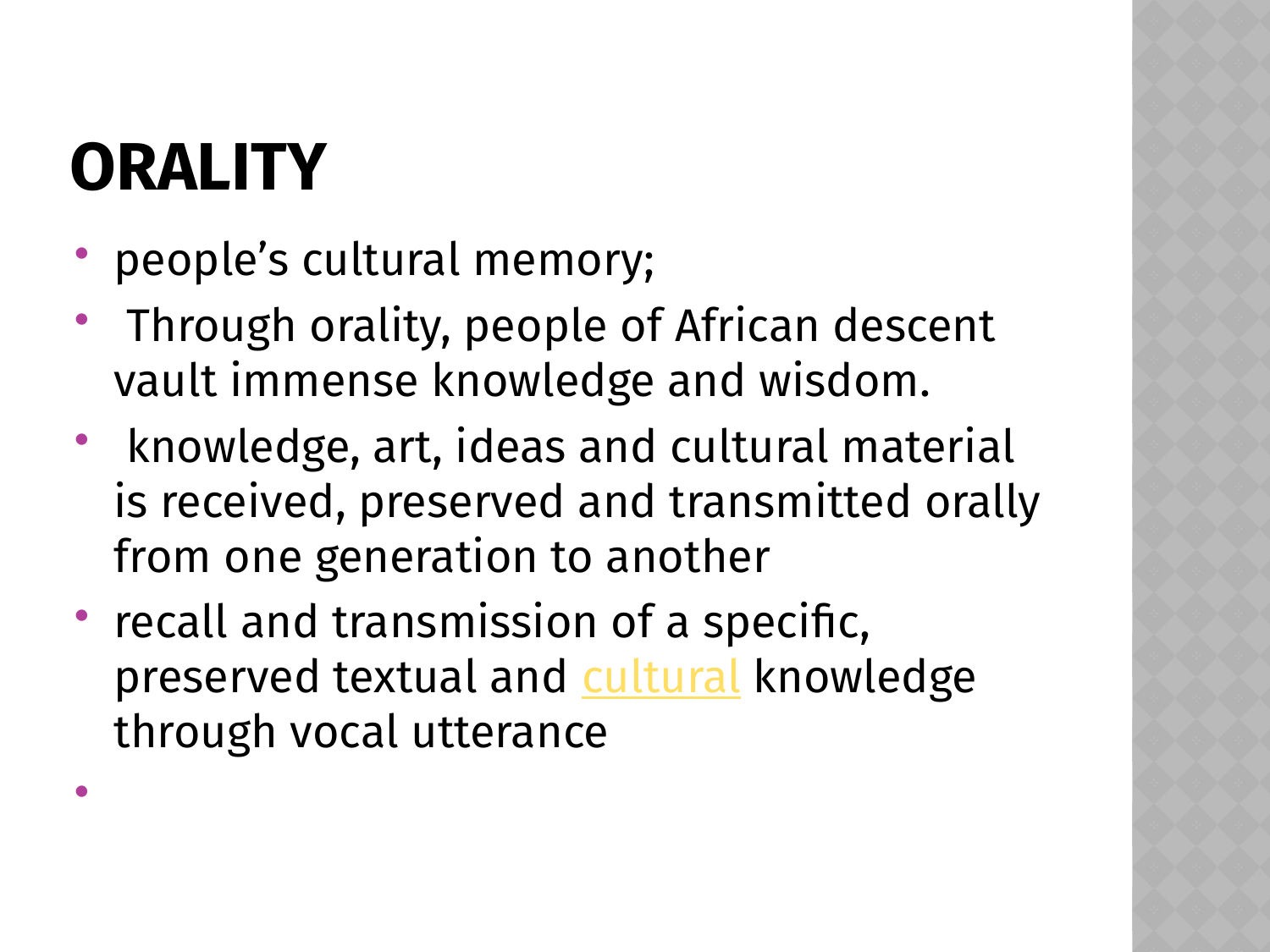

# ORALITY
people’s cultural memory;
 Through orality, people of African descent vault immense knowledge and wisdom.
 knowledge, art, ideas and cultural material is received, preserved and transmitted orally from one generation to another
recall and transmission of a specific, preserved textual and cultural knowledge through vocal utterance